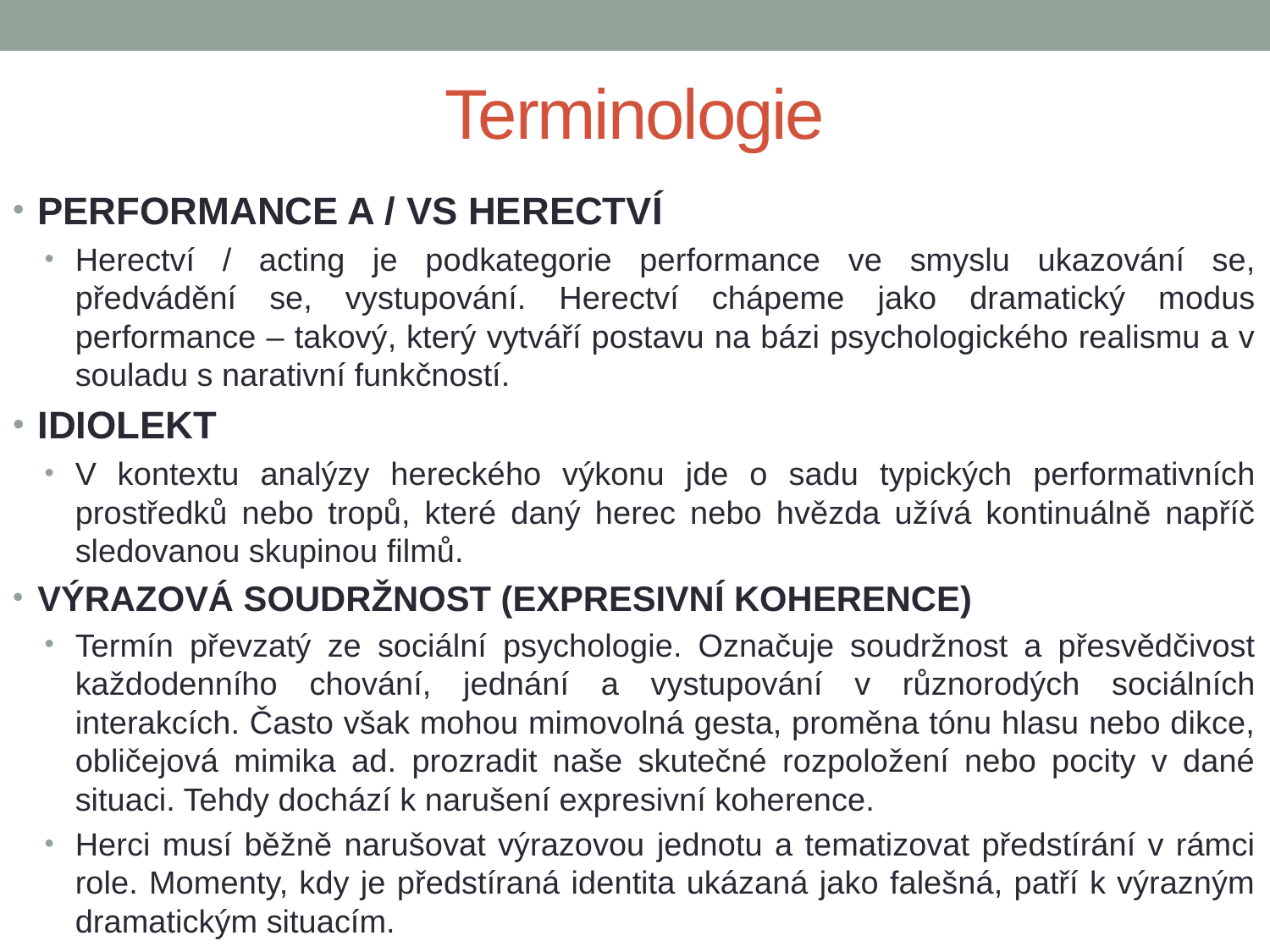

# Terminologie
PERFORMANCE A / VS HERECTVÍ
Herectví / acting je podkategorie performance ve smyslu ukazování se, předvádění se, vystupování. Herectví chápeme jako dramatický modus performance – takový, který vytváří postavu na bázi psychologického realismu a v souladu s narativní funkčností.
IDIOLEKT
V kontextu analýzy hereckého výkonu jde o sadu typických performativních prostředků nebo tropů, které daný herec nebo hvězda užívá kontinuálně napříč sledovanou skupinou filmů.
VÝRAZOVÁ SOUDRŽNOST (EXPRESIVNÍ KOHERENCE)
Termín převzatý ze sociální psychologie. Označuje soudržnost a přesvědčivost každodenního chování, jednání a vystupování v různorodých sociálních interakcích. Často však mohou mimovolná gesta, proměna tónu hlasu nebo dikce, obličejová mimika ad. prozradit naše skutečné rozpoložení nebo pocity v dané situaci. Tehdy dochází k narušení expresivní koherence.
Herci musí běžně narušovat výrazovou jednotu a tematizovat předstírání v rámci role. Momenty, kdy je předstíraná identita ukázaná jako falešná, patří k výrazným dramatickým situacím.